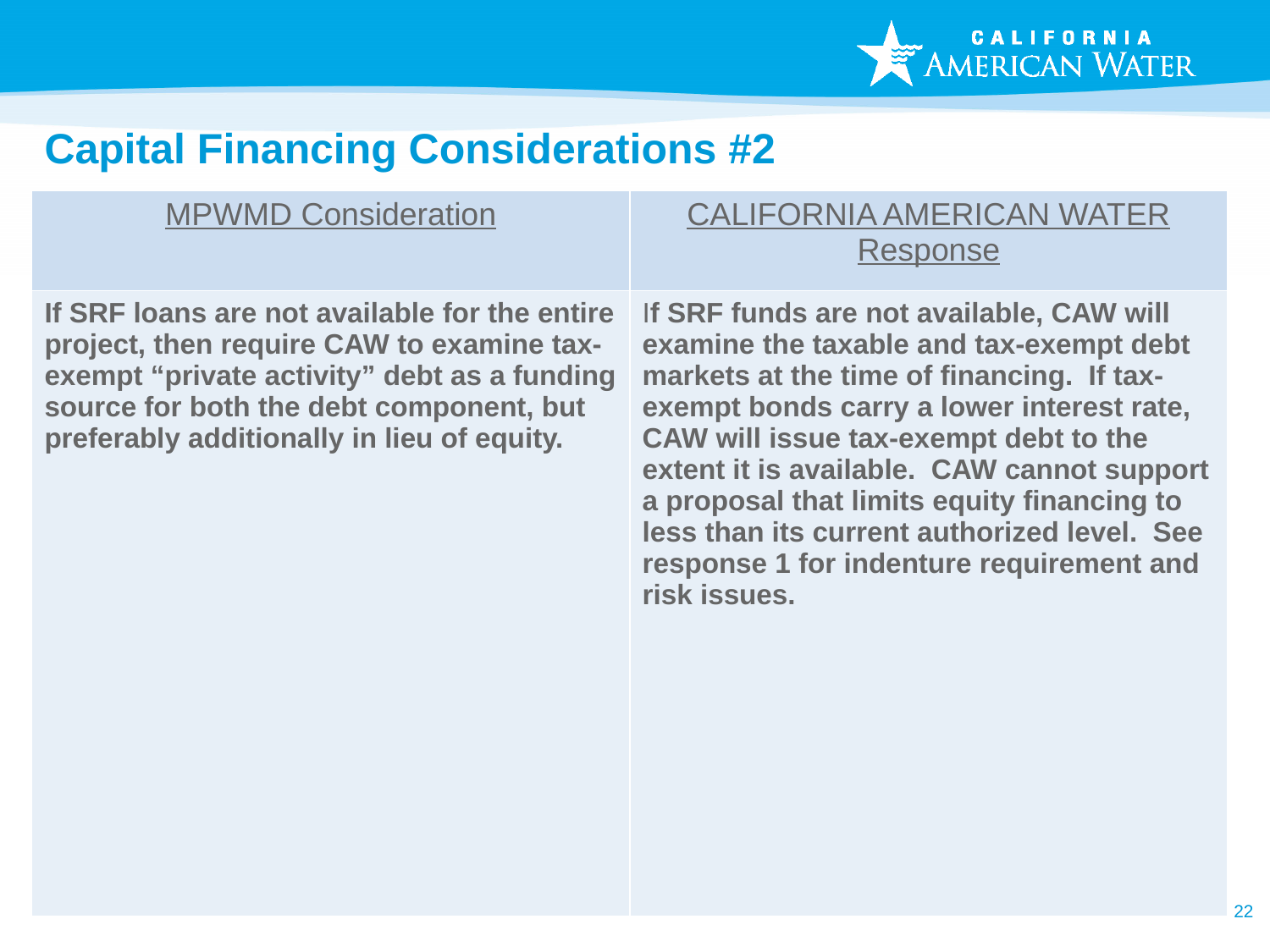

# Capital Financing Considerations #2
| MPWMD Consideration | CALIFORNIA AMERICAN WATER Response |
| --- | --- |
| If SRF loans are not available for the entire project, then require CAW to examine tax-exempt “private activity” debt as a funding source for both the debt component, but preferably additionally in lieu of equity. | If SRF funds are not available, CAW will examine the taxable and tax-exempt debt markets at the time of financing. If tax-exempt bonds carry a lower interest rate, CAW will issue tax-exempt debt to the extent it is available. CAW cannot support a proposal that limits equity financing to less than its current authorized level. See response 1 for indenture requirement and risk issues. |
22